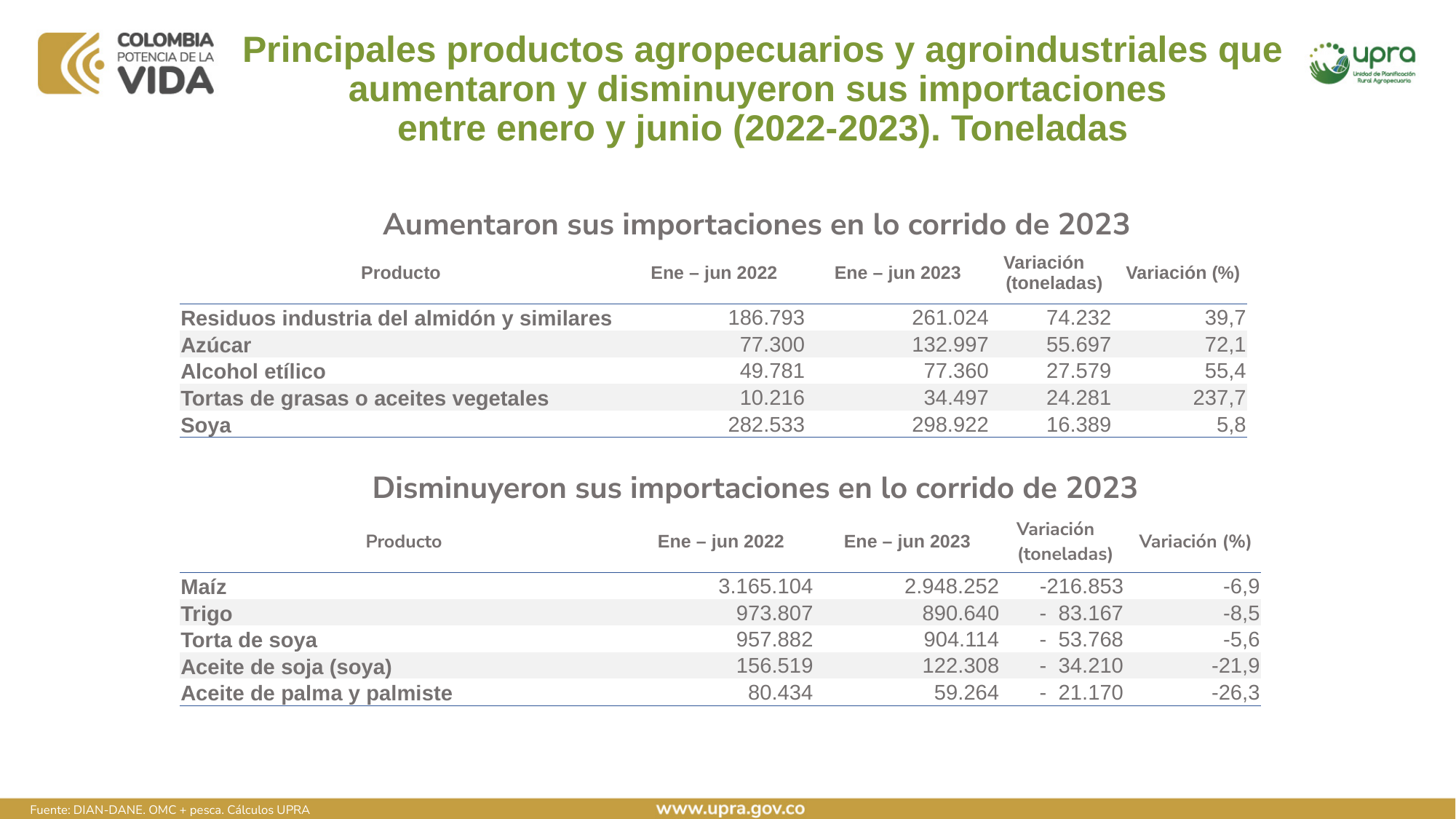

# Principales productos agropecuarios y agroindustriales que aumentaron y disminuyeron sus importaciones entre enero y junio (2022-2023). Toneladas
Aumentaron sus importaciones en lo corrido de 2023
| Producto | Ene – jun 2022 | Ene – jun 2023 | Variación (toneladas) | Variación (%) |
| --- | --- | --- | --- | --- |
| Residuos industria del almidón y similares | 186.793 | 261.024 | 74.232 | 39,7 |
| Azúcar | 77.300 | 132.997 | 55.697 | 72,1 |
| Alcohol etílico | 49.781 | 77.360 | 27.579 | 55,4 |
| Tortas de grasas o aceites vegetales | 10.216 | 34.497 | 24.281 | 237,7 |
| Soya | 282.533 | 298.922 | 16.389 | 5,8 |
Disminuyeron sus importaciones en lo corrido de 2023
| Producto | Ene – jun 2022 | Ene – jun 2023 | Variación (toneladas) | Variación (%) |
| --- | --- | --- | --- | --- |
| Maíz | 3.165.104 | 2.948.252 | -216.853 | -6,9 |
| Trigo | 973.807 | 890.640 | - 83.167 | -8,5 |
| Torta de soya | 957.882 | 904.114 | - 53.768 | -5,6 |
| Aceite de soja (soya) | 156.519 | 122.308 | - 34.210 | -21,9 |
| Aceite de palma y palmiste | 80.434 | 59.264 | - 21.170 | -26,3 |
Fuente: DIAN-DANE. OMC + pesca. Cálculos UPRA